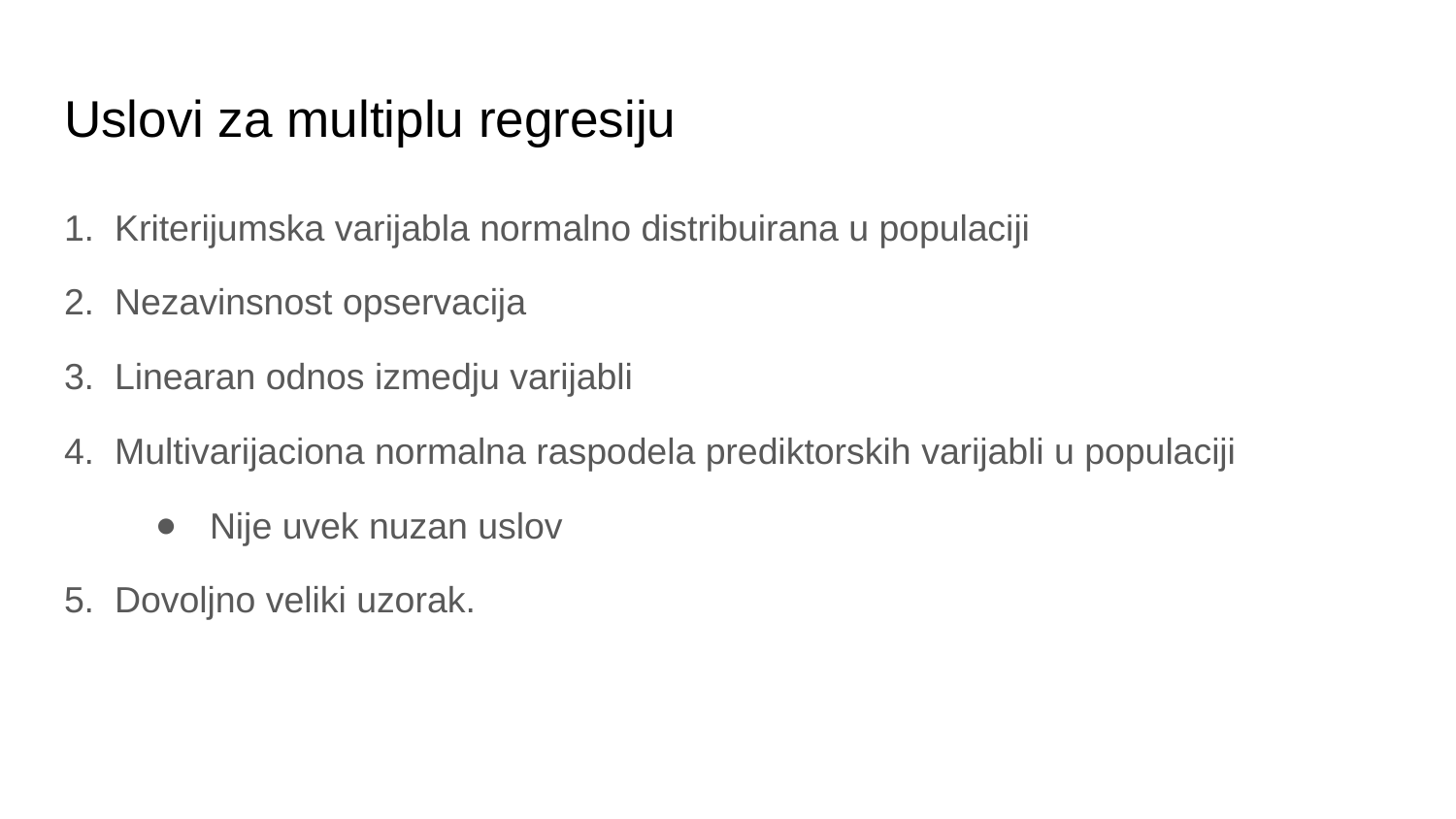

# Uslovi za multiplu regresiju
1.  Kriterijumska varijabla normalno distribuirana u populaciji
2.  Nezavinsnost opservacija
3.  Linearan odnos izmedju varijabli
4.  Multivarijaciona normalna raspodela prediktorskih varijabli u populaciji
Nije uvek nuzan uslov
5.  Dovoljno veliki uzorak.